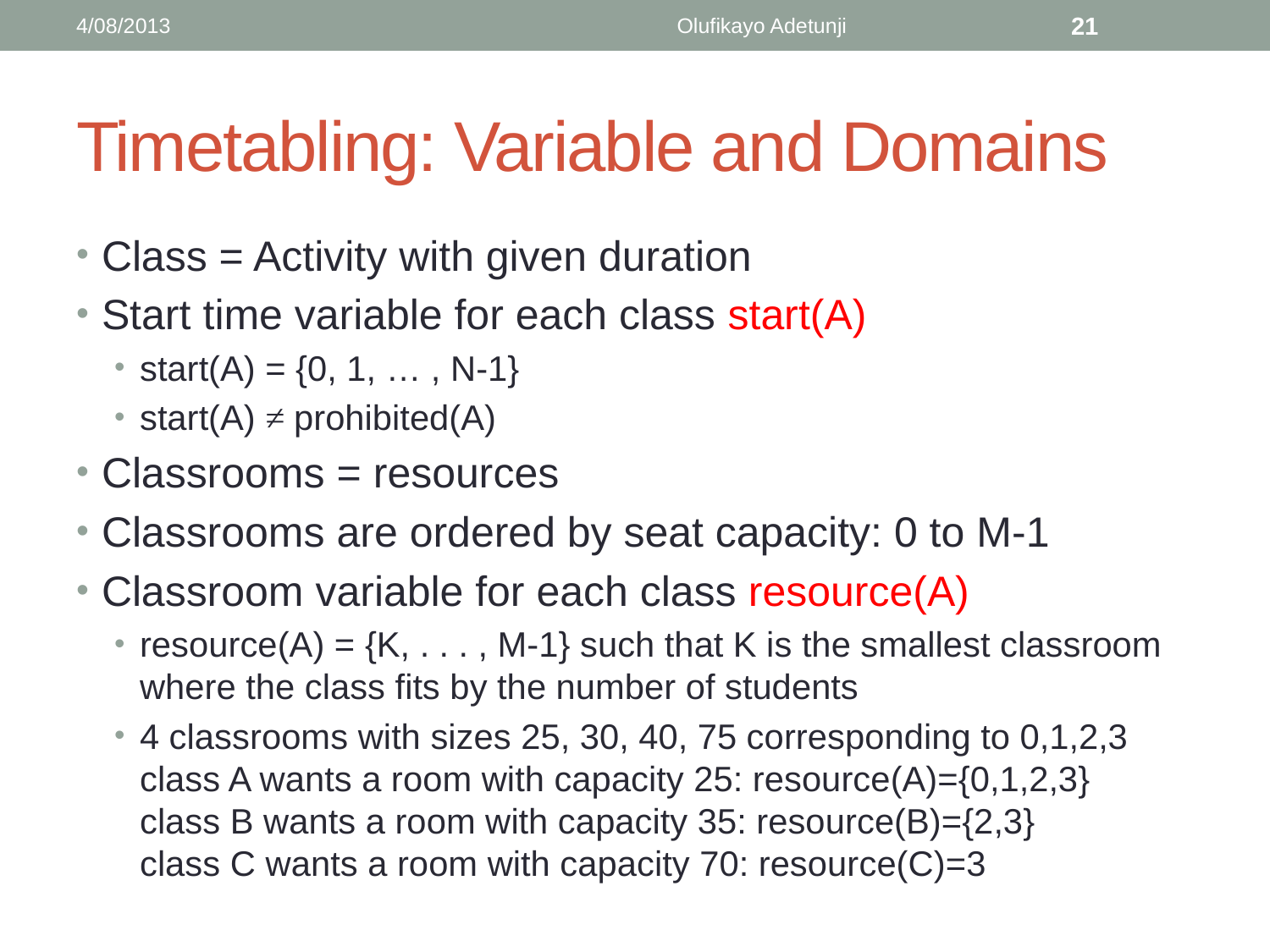

4/08/2013
Olufikayo Adetunji
21
# Timetabling: Variable and Domains
Class = Activity with given duration
Start time variable for each class start(A)
start(A) = {0, 1, … , N-1}
start(A) ≠ prohibited(A)
Classrooms = resources
Classrooms are ordered by seat capacity: 0 to M-1
Classroom variable for each class resource(A)
resource(A) = {K, . . . , M-1} such that K is the smallest classroom where the class fits by the number of students
4 classrooms with sizes 25, 30, 40, 75 corresponding to 0,1,2,3
class A wants a room with capacity 25: resource(A)={0,1,2,3}
class B wants a room with capacity 35: resource(B)={2,3}
class C wants a room with capacity 70: resource(C)=3